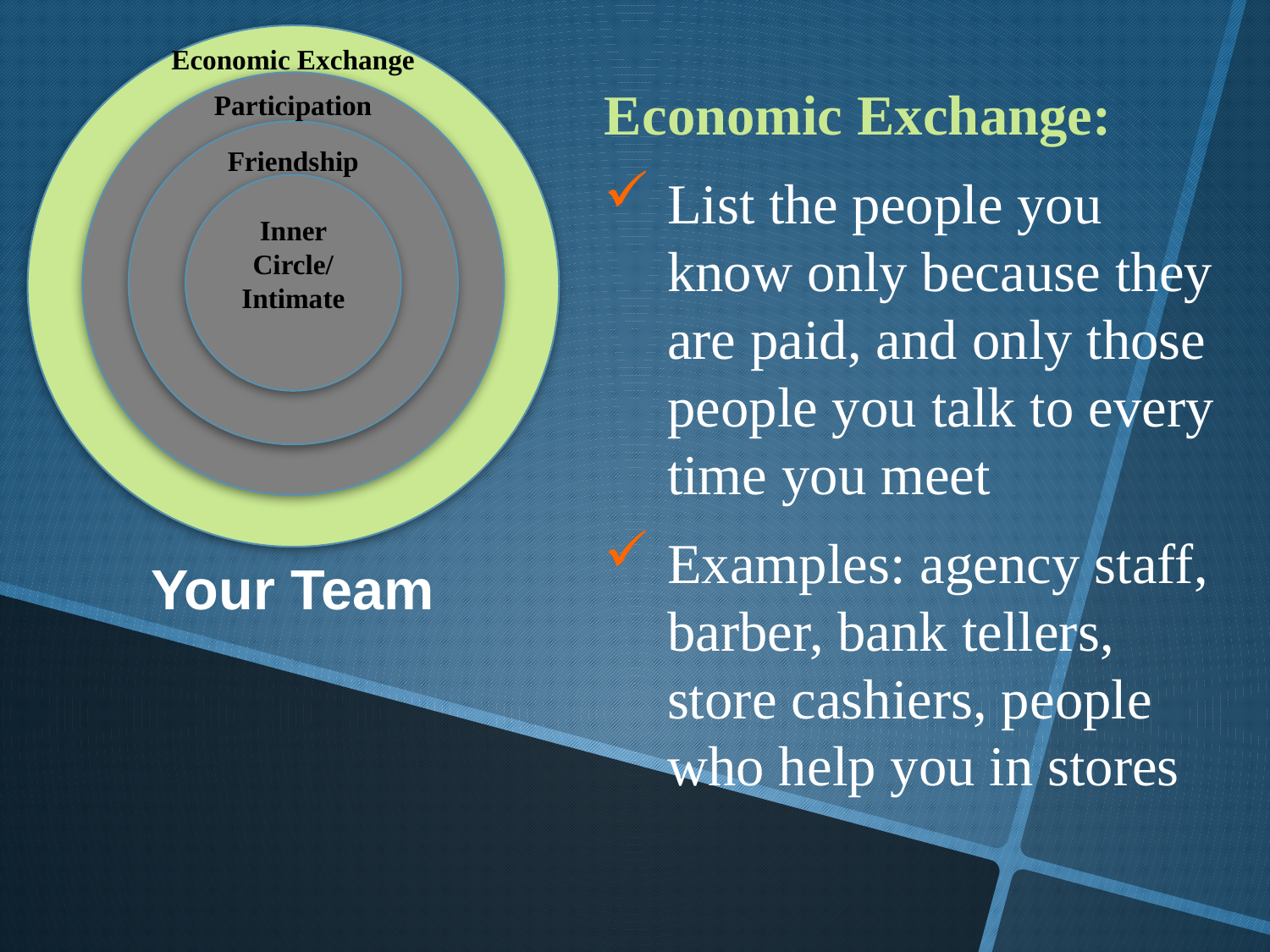

Economic Exchange

Participation

Friendship
Inner Circle/ Intimate
Economic Exchange:
List the people you know only because they are paid, and only those people you talk to every time you meet
Examples: agency staff, barber, bank tellers, store cashiers, people who help you in stores
Your Team